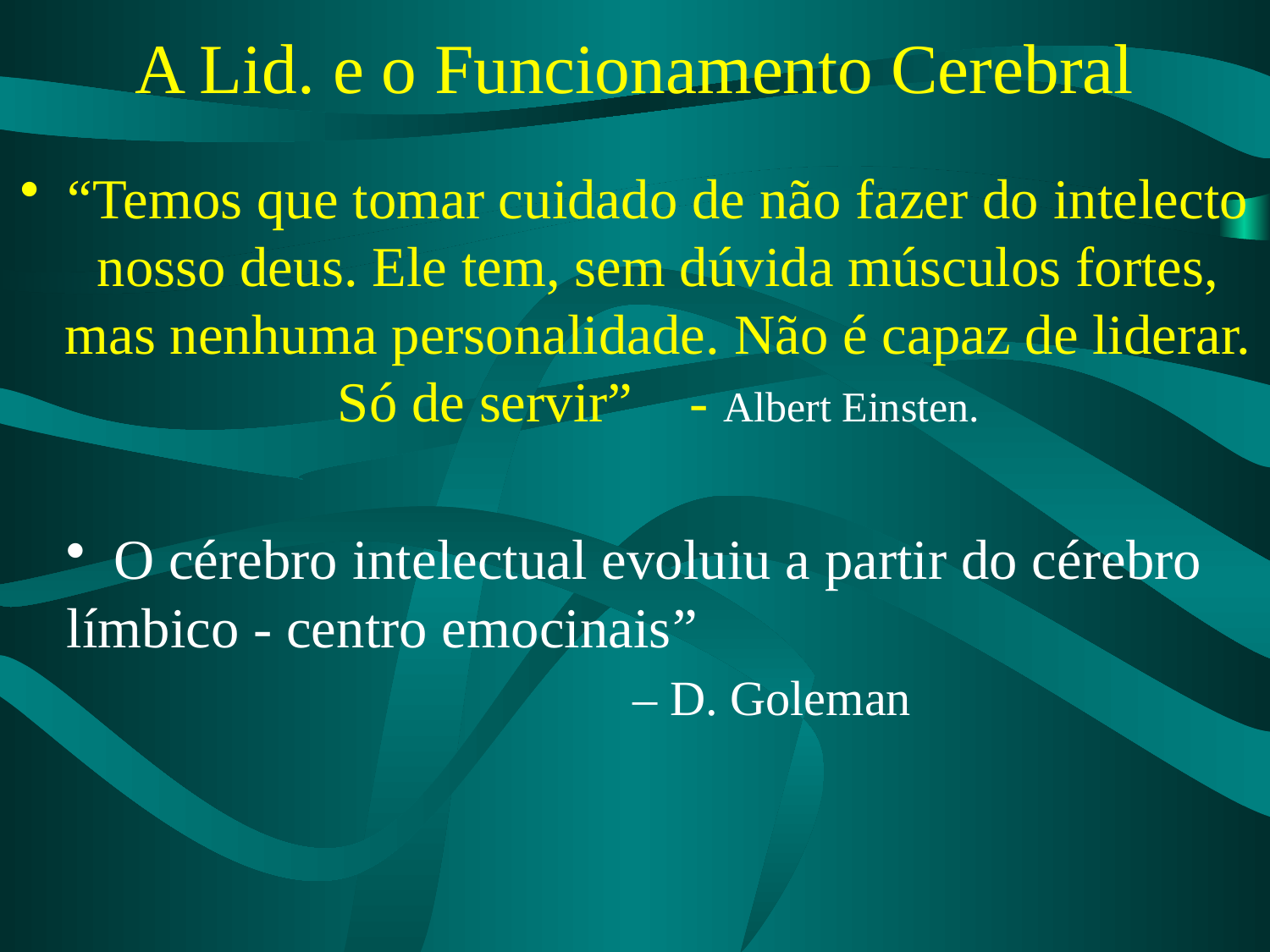

# A Lid. e o Funcionamento Cerebral
“Temos que tomar cuidado de não fazer do intelecto nosso deus. Ele tem, sem dúvida músculos fortes, mas nenhuma personalidade. Não é capaz de liderar. Só de servir”    - Albert Einsten.

O cérebro intelectual evoluiu a partir do cérebro límbico - centro emocinais”                                                        – D. Goleman